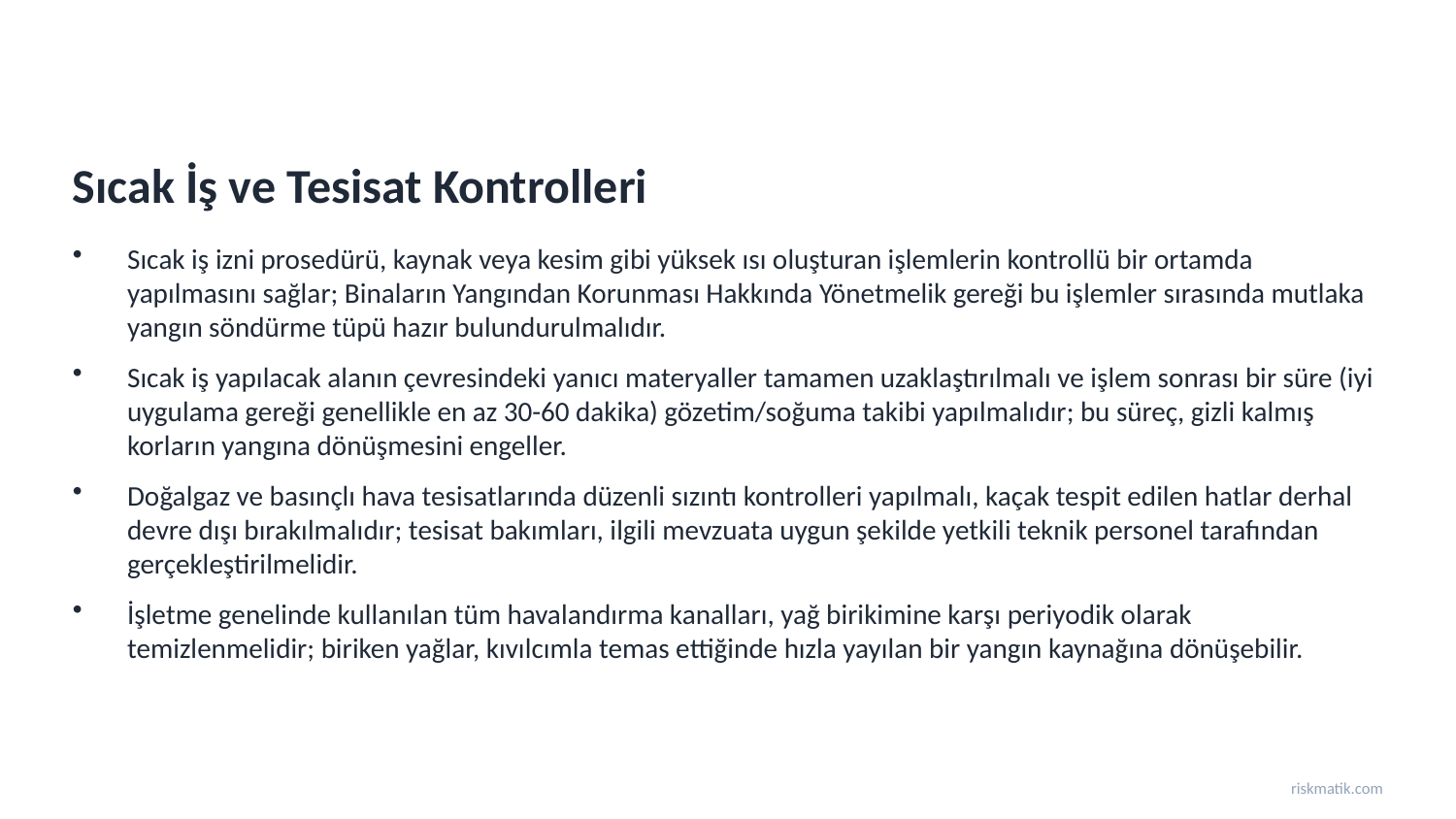

Sıcak İş ve Tesisat Kontrolleri
Sıcak iş izni prosedürü, kaynak veya kesim gibi yüksek ısı oluşturan işlemlerin kontrollü bir ortamda yapılmasını sağlar; Binaların Yangından Korunması Hakkında Yönetmelik gereği bu işlemler sırasında mutlaka yangın söndürme tüpü hazır bulundurulmalıdır.
Sıcak iş yapılacak alanın çevresindeki yanıcı materyaller tamamen uzaklaştırılmalı ve işlem sonrası bir süre (iyi uygulama gereği genellikle en az 30-60 dakika) gözetim/soğuma takibi yapılmalıdır; bu süreç, gizli kalmış korların yangına dönüşmesini engeller.
Doğalgaz ve basınçlı hava tesisatlarında düzenli sızıntı kontrolleri yapılmalı, kaçak tespit edilen hatlar derhal devre dışı bırakılmalıdır; tesisat bakımları, ilgili mevzuata uygun şekilde yetkili teknik personel tarafından gerçekleştirilmelidir.
İşletme genelinde kullanılan tüm havalandırma kanalları, yağ birikimine karşı periyodik olarak temizlenmelidir; biriken yağlar, kıvılcımla temas ettiğinde hızla yayılan bir yangın kaynağına dönüşebilir.
riskmatik.com